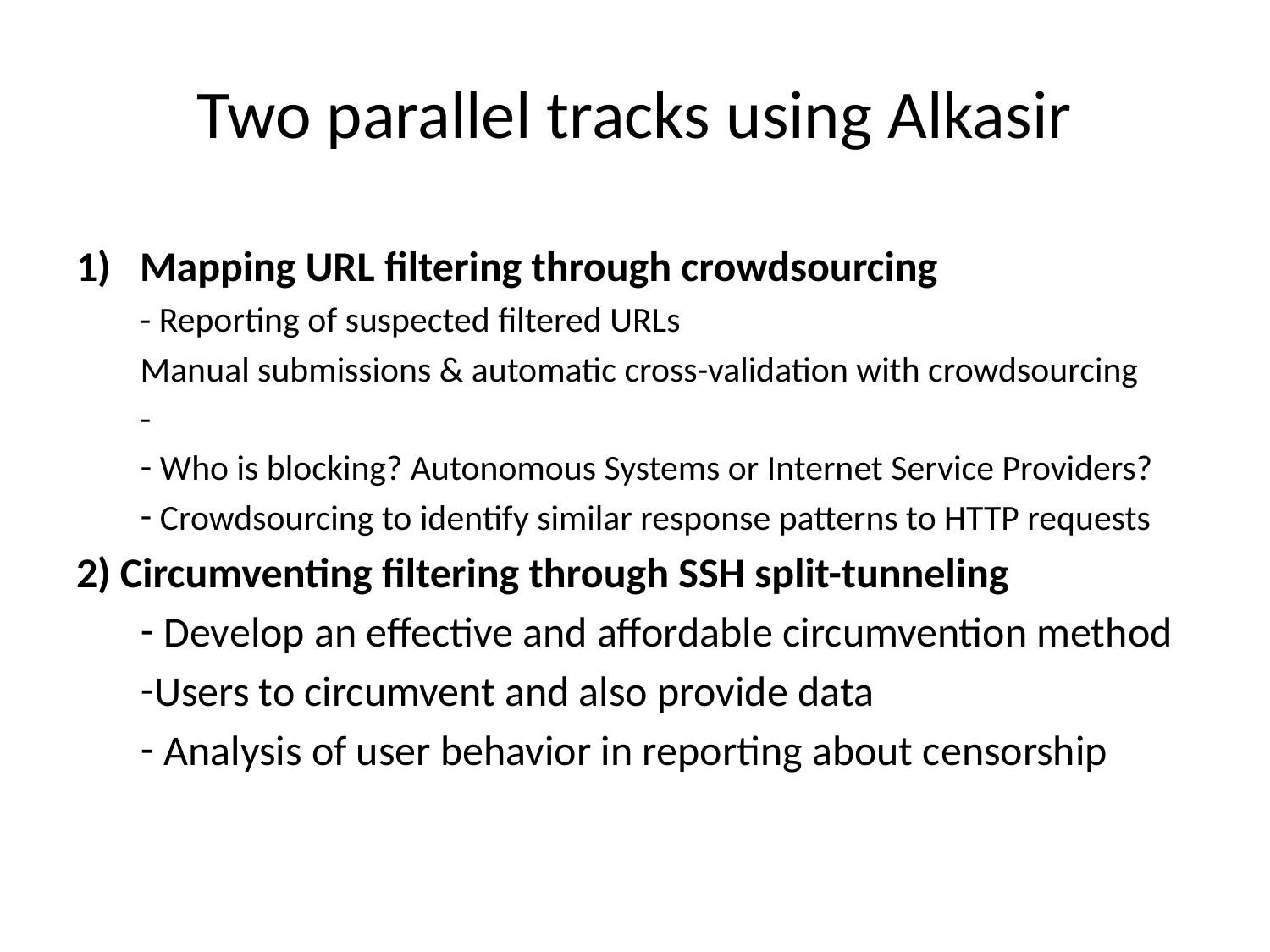

# Two parallel tracks using Alkasir
Mapping URL filtering through crowdsourcing
- Reporting of suspected filtered URLs
Manual submissions & automatic cross-validation with crowdsourcing
-
 Who is blocking? Autonomous Systems or Internet Service Providers?
 Crowdsourcing to identify similar response patterns to HTTP requests
2) Circumventing filtering through SSH split-tunneling
 Develop an effective and affordable circumvention method
Users to circumvent and also provide data
 Analysis of user behavior in reporting about censorship